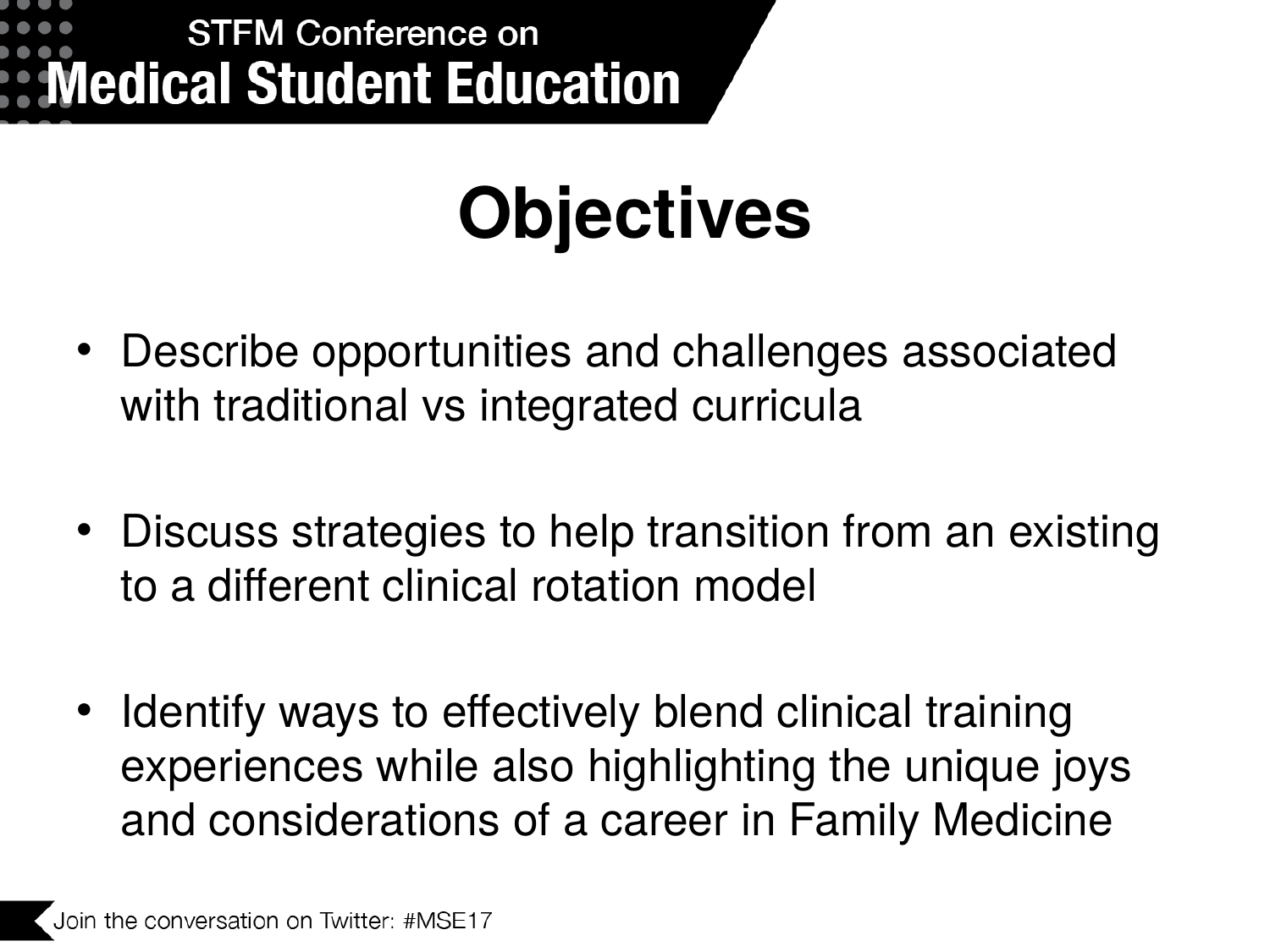

# Objectives
Describe opportunities and challenges associated with traditional vs integrated curricula

Discuss strategies to help transition from an existing to a different clinical rotation model

Identify ways to effectively blend clinical training experiences while also highlighting the unique joys and considerations of a career in Family Medicine